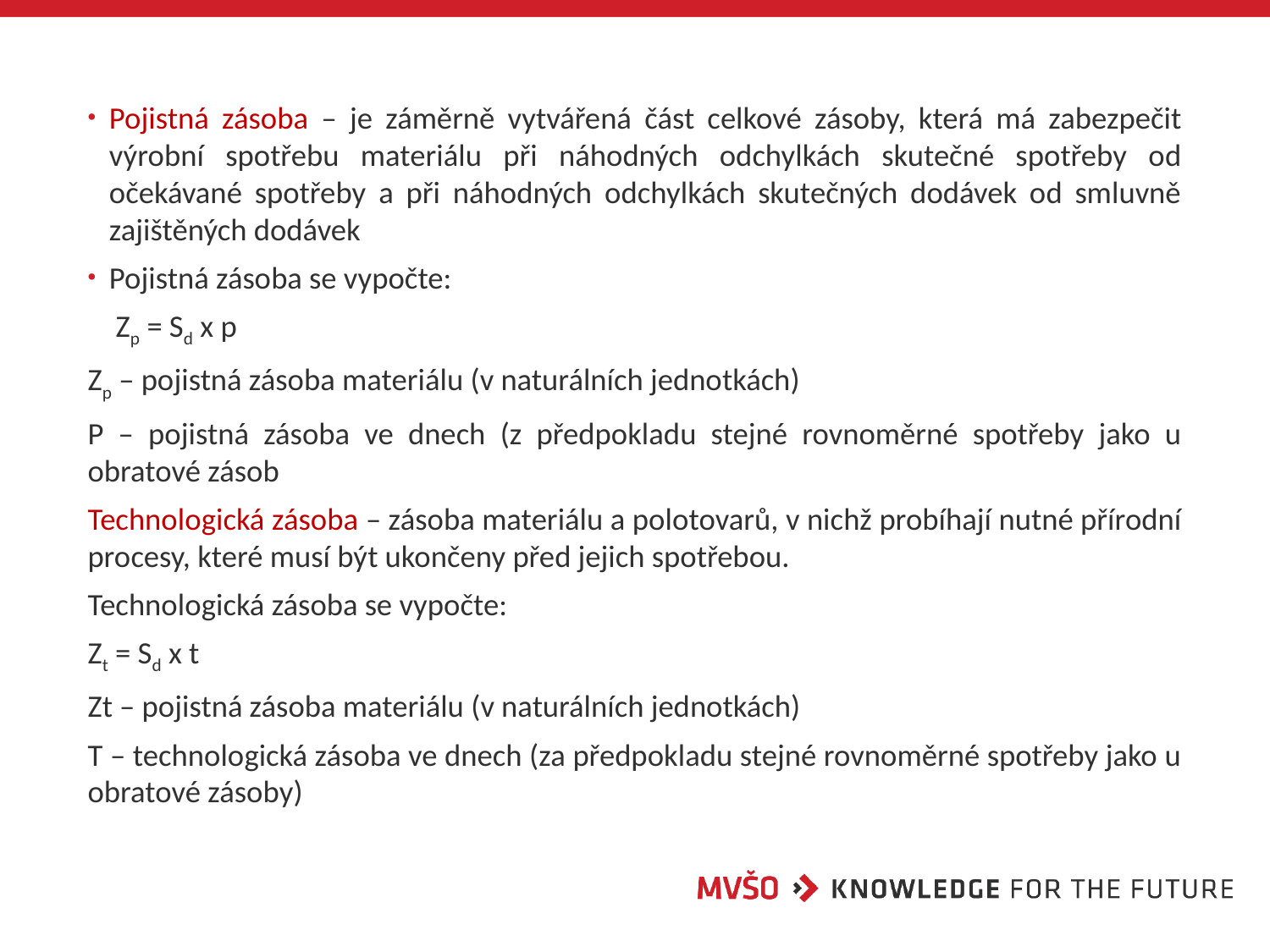

Pojistná zásoba – je záměrně vytvářená část celkové zásoby, která má zabezpečit výrobní spotřebu materiálu při náhodných odchylkách skutečné spotřeby od očekávané spotřeby a při náhodných odchylkách skutečných dodávek od smluvně zajištěných dodávek
Pojistná zásoba se vypočte:
    Zp = Sd x p
Zp – pojistná zásoba materiálu (v naturálních jednotkách)
P – pojistná zásoba ve dnech (z předpokladu stejné rovnoměrné spotřeby jako u obratové zásob
Technologická zásoba – zásoba materiálu a polotovarů, v nichž probíhají nutné přírodní procesy, které musí být ukončeny před jejich spotřebou.
Technologická zásoba se vypočte:
Zt = Sd x t
Zt – pojistná zásoba materiálu (v naturálních jednotkách)
T – technologická zásoba ve dnech (za předpokladu stejné rovnoměrné spotřeby jako u obratové zásoby)